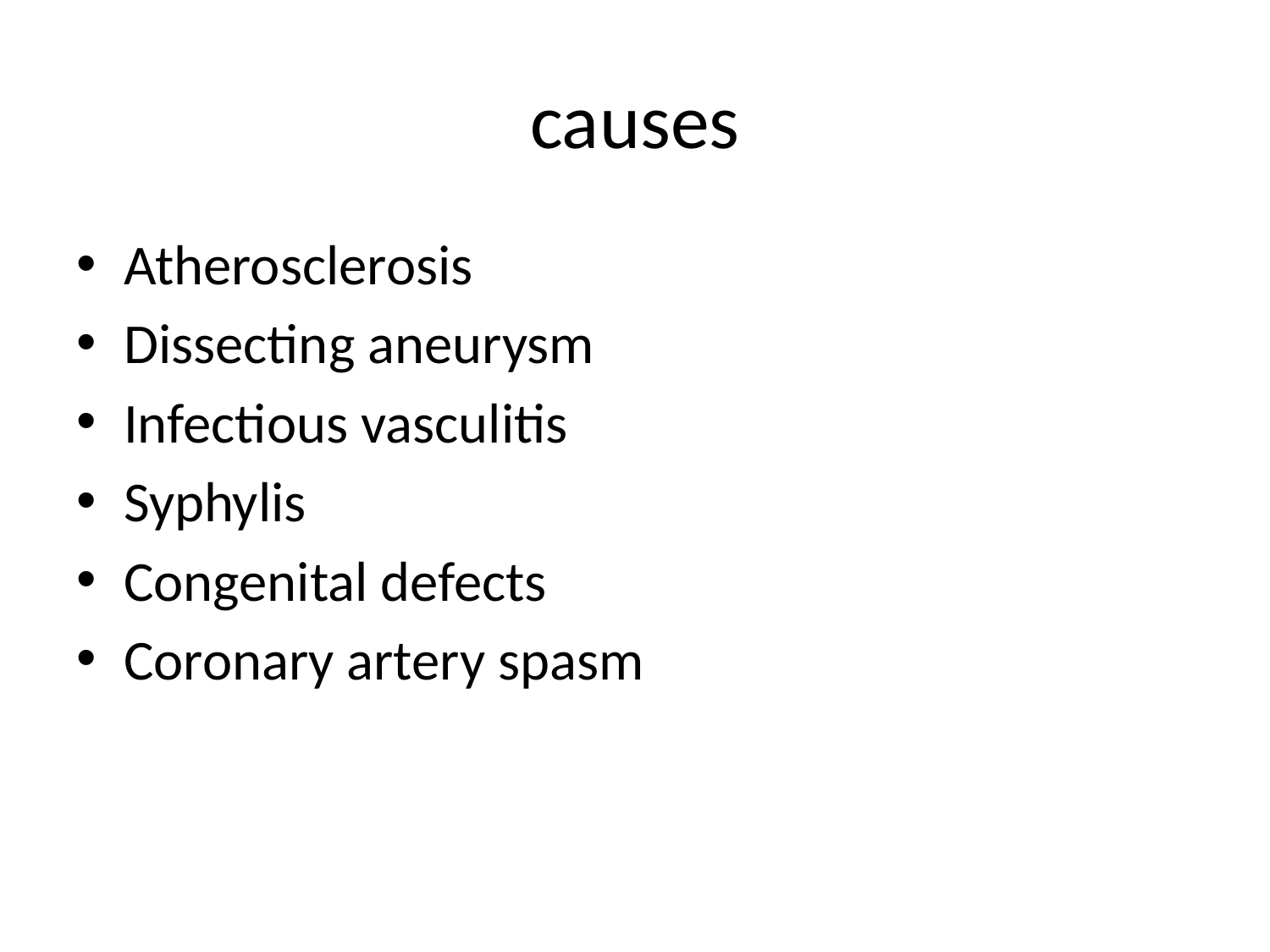

# causes
Atherosclerosis
Dissecting aneurysm
Infectious vasculitis
Syphylis
Congenital defects
Coronary artery spasm